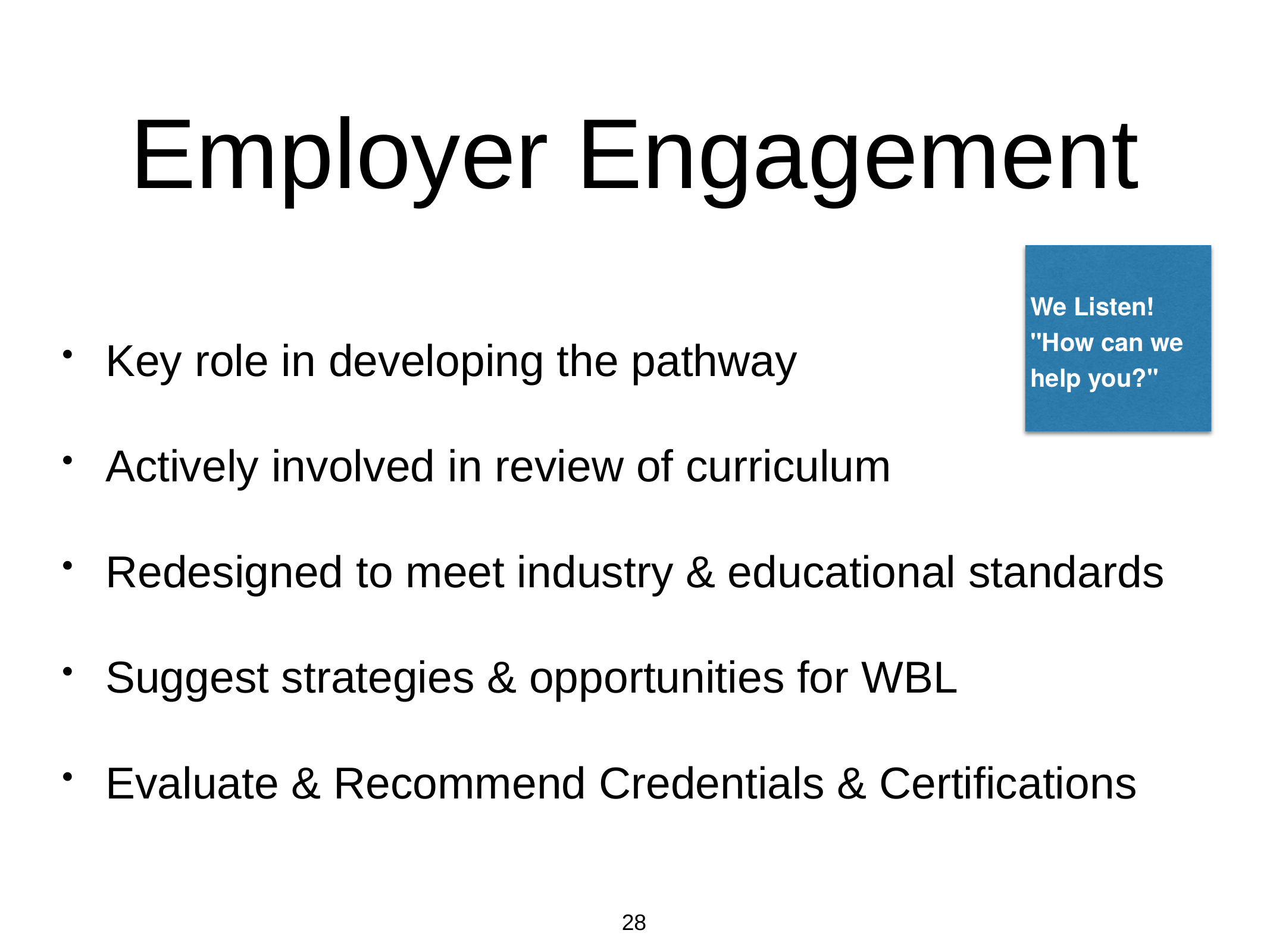

# Employer Engagement

We Listen!
"How can we help you?"
Key role in developing the pathway
Actively involved in review of curriculum
Redesigned to meet industry & educational standards
Suggest strategies & opportunities for WBL
Evaluate & Recommend Credentials & Certifications
28